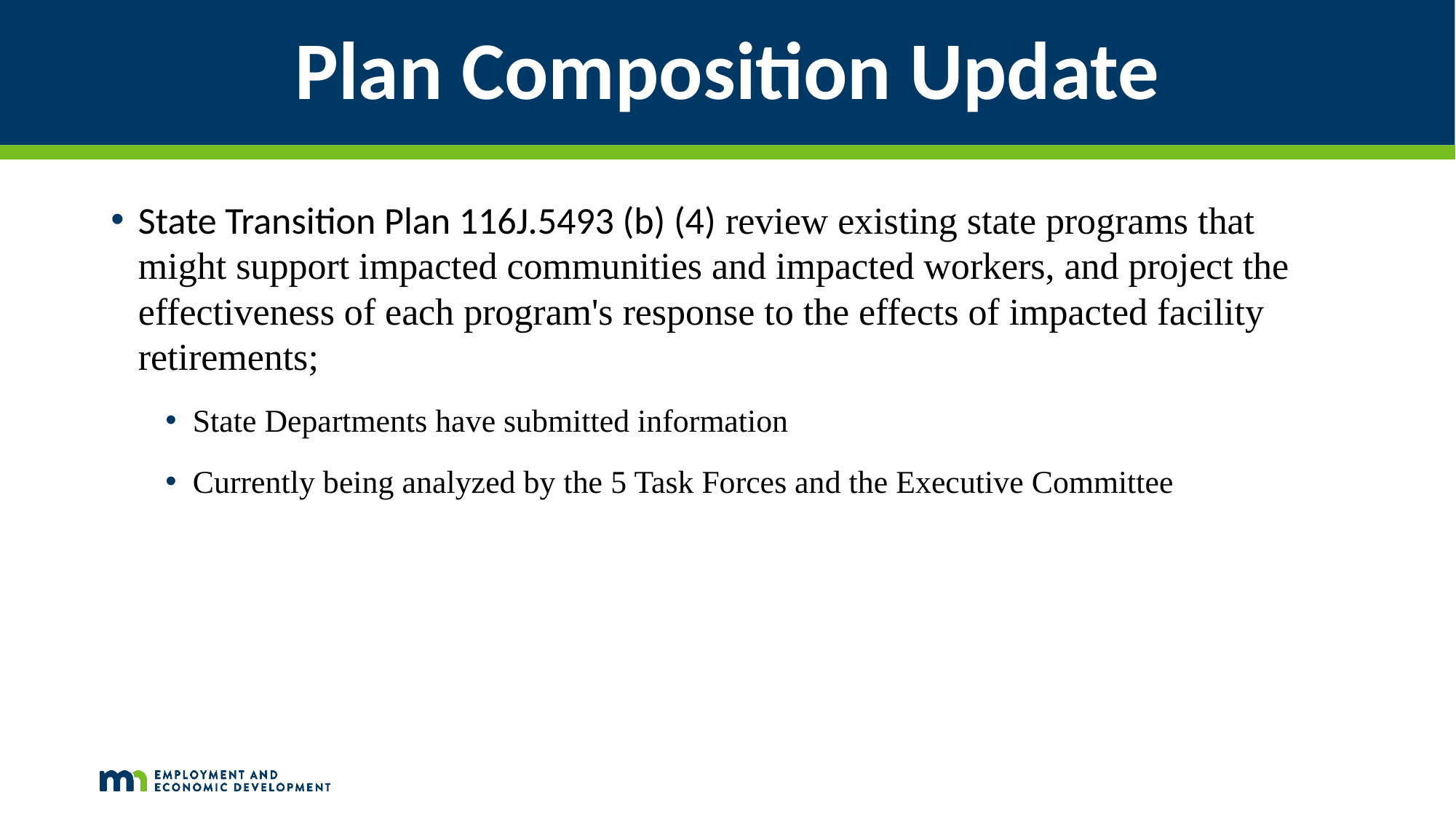

# Plan Composition Update
State Transition Plan 116J.5493 (b) (4) review existing state programs that might support impacted communities and impacted workers, and project the effectiveness of each program's response to the effects of impacted facility retirements;
State Departments have submitted information
Currently being analyzed by the 5 Task Forces and the Executive Committee